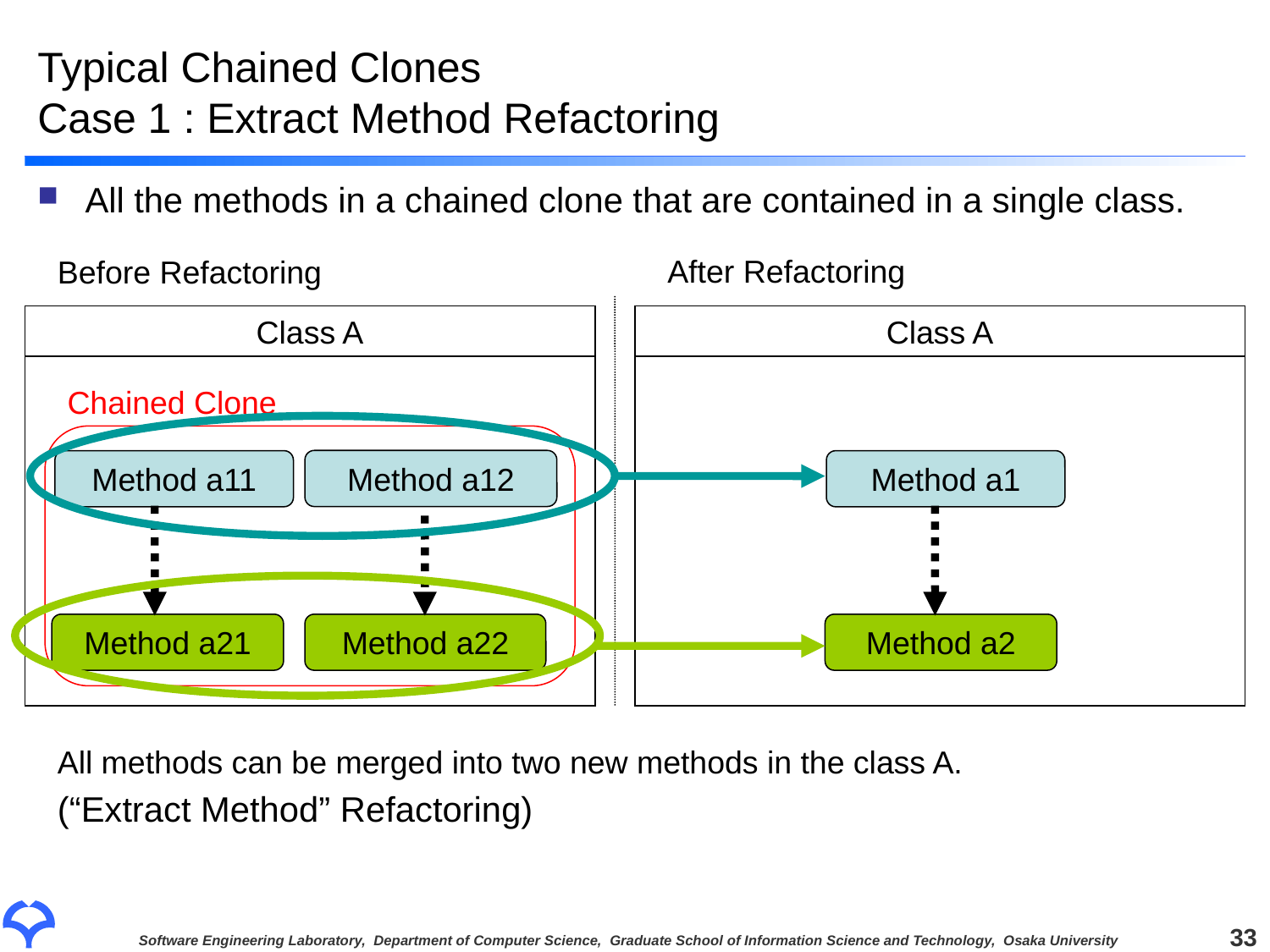

# Typical Chained Clones Case 1 : Extract Method Refactoring
All the methods in a chained clone that are contained in a single class.
After Refactoring
Before Refactoring

Class A

Class A
Chained Clone

Method a12
Method a11
Method a1

Method a21
Method a22
Method a2

All methods can be merged into two new methods in the class A.
(“Extract Method” Refactoring)
33